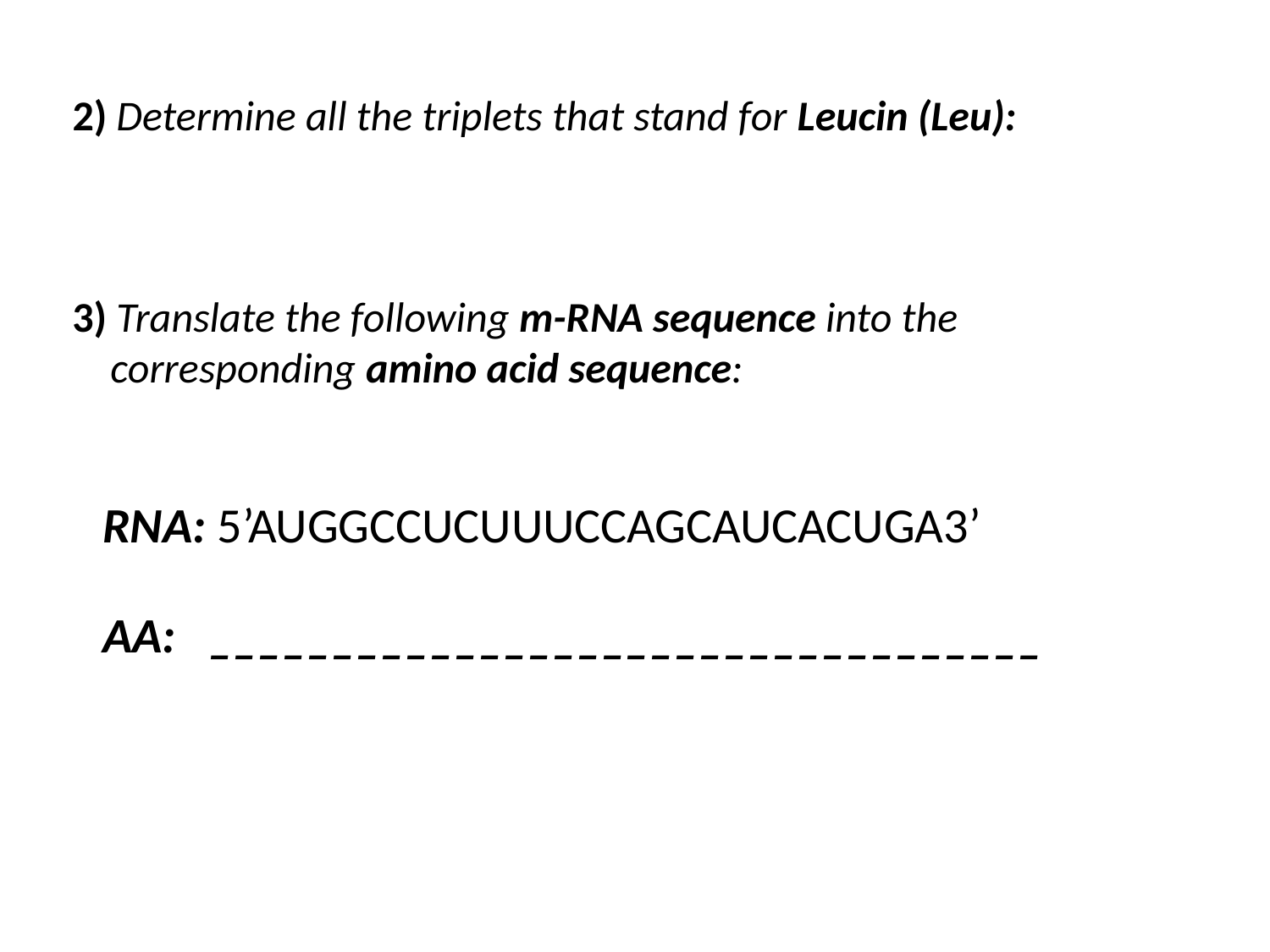

2) Determine all the triplets that stand for Leucin (Leu):
3) Translate the following m-RNA sequence into the
    corresponding amino acid sequence:

   RNA: 5’AUGGCCUCUUUCCAGCAUCACUGA3’

   AA:   __________________________________